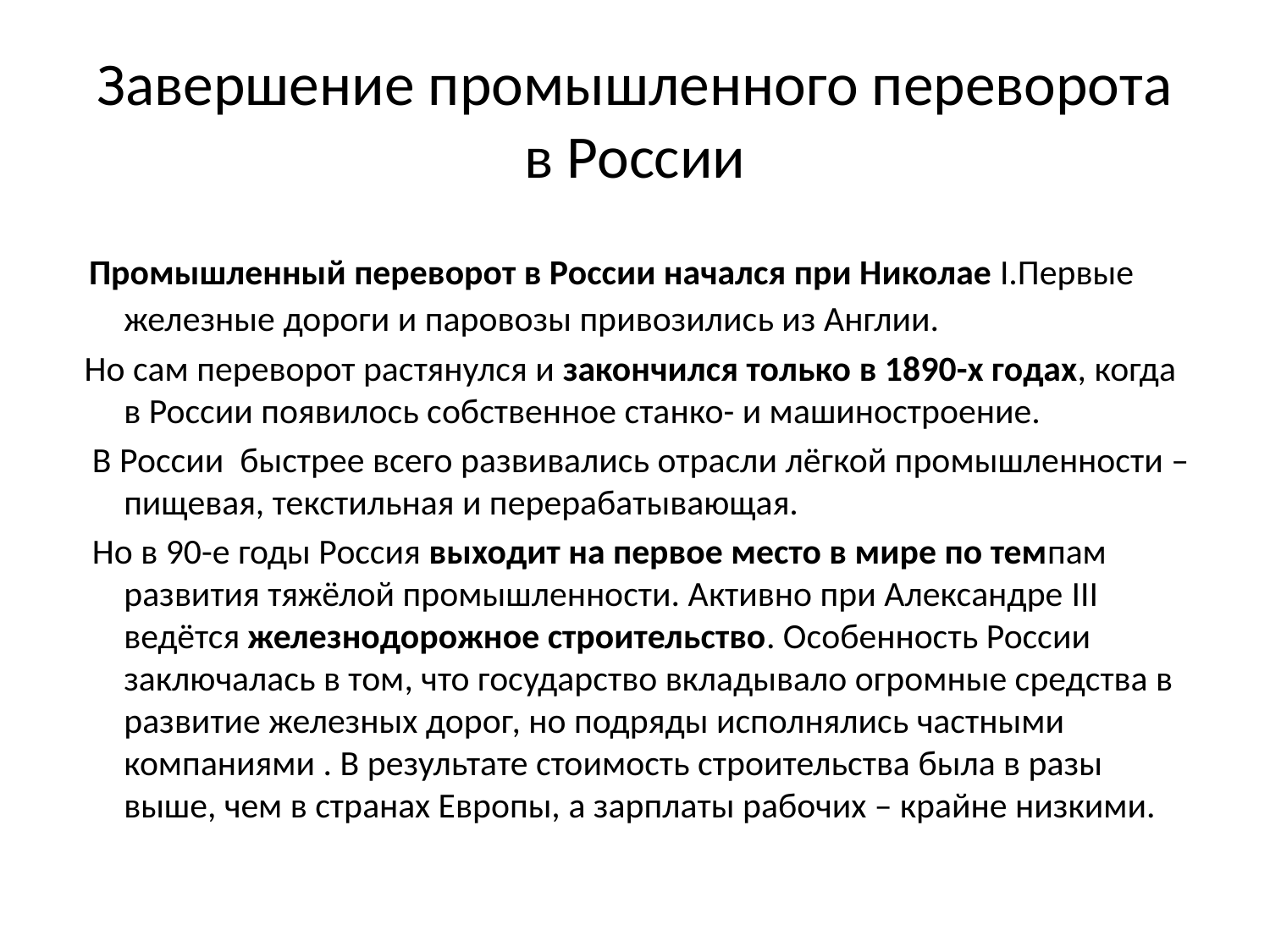

# Завершение промышленного переворота в России
 Промышленный переворот в России начался при Николае I.Первые железные дороги и паровозы привозились из Англии.
 Но сам переворот растянулся и закончился только в 1890-х годах, когда в России появилось собственное станко- и машиностроение.
  В России  быстрее всего развивались отрасли лёгкой промышленности – пищевая, текстильная и перерабатывающая.
  Но в 90-е годы Россия выходит на первое место в мире по темпам развития тяжёлой промышленности. Активно при Александре III ведётся железнодорожное строительство. Особенность России заключалась в том, что государство вкладывало огромные средства в развитие железных дорог, но подряды исполнялись частными компаниями . В результате стоимость строительства была в разы выше, чем в странах Европы, а зарплаты рабочих – крайне низкими.